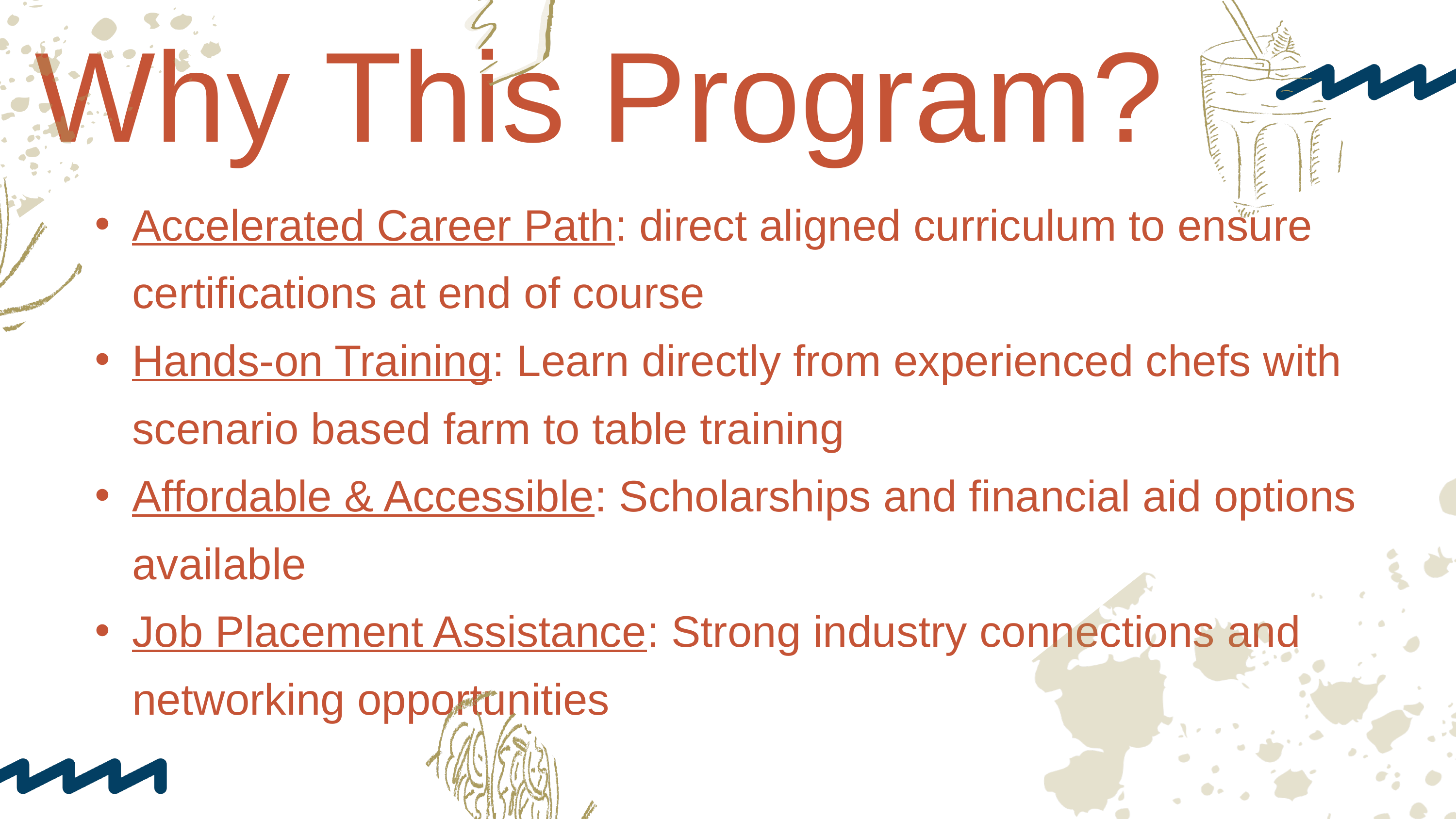

Why This Program?

Accelerated Career Path: direct aligned curriculum to ensure certifications at end of course
Hands-on Training: Learn directly from experienced chefs with scenario based farm to table training
Affordable & Accessible: Scholarships and financial aid options available
Job Placement Assistance: Strong industry connections and networking opportunities